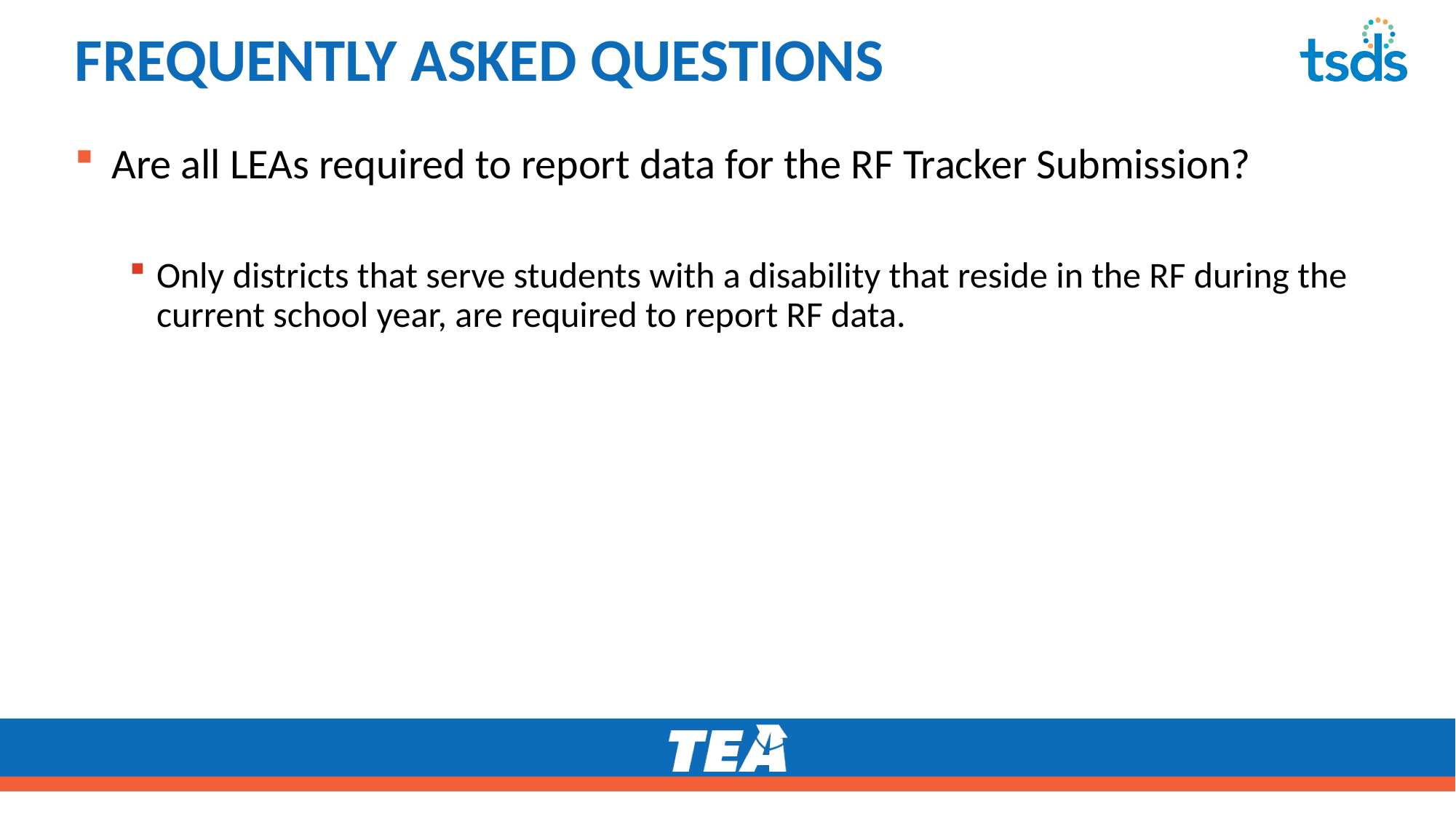

# FREQUENTLY ASKED QUESTIONS 2
 Are all LEAs required to report data for the RF Tracker Submission?

Only districts that serve students with a disability that reside in the RF during the current school year, are required to report RF data.